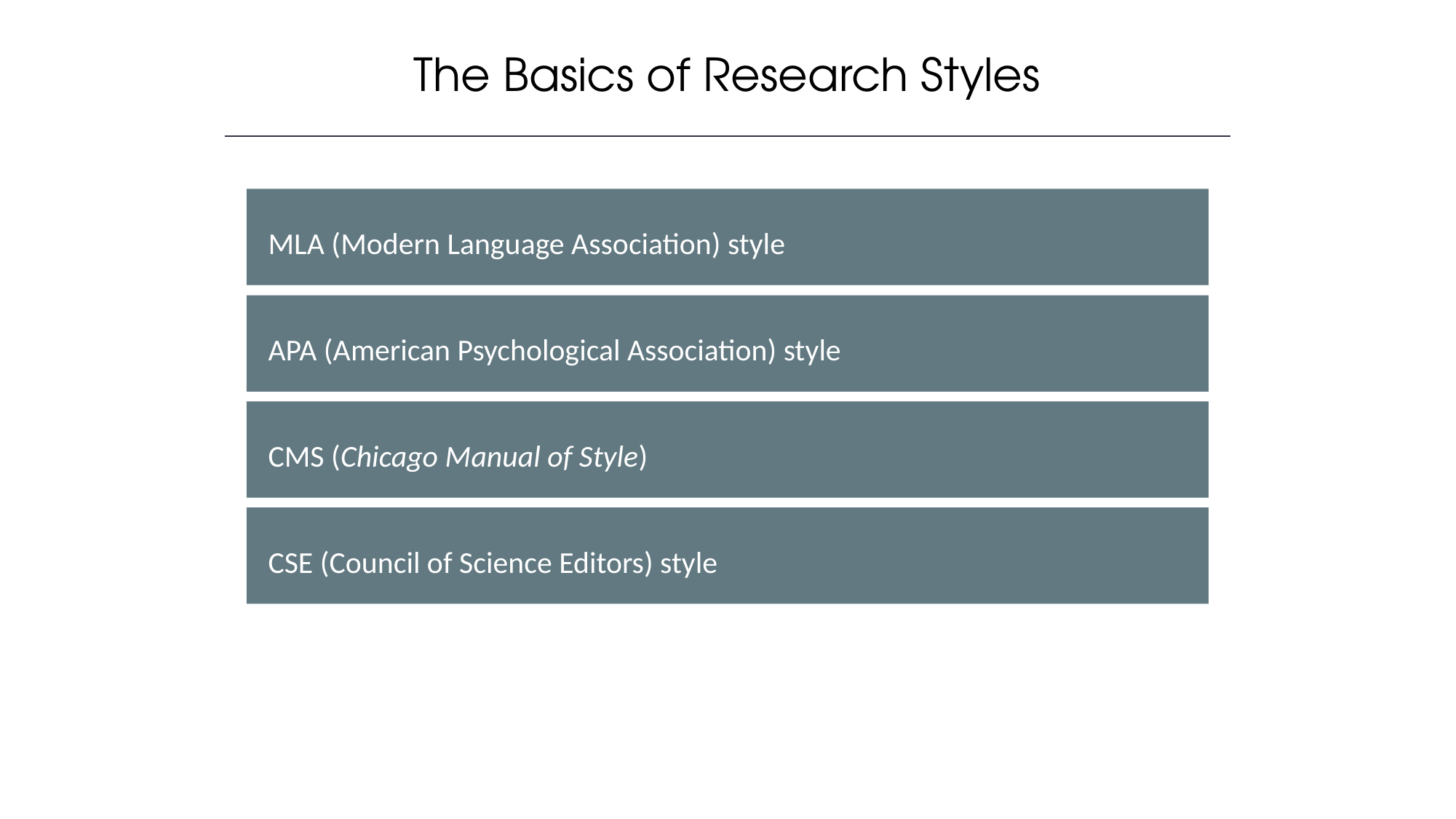

The Basics of Research Styles
HAWKES LEARNING

MLA (Modern Language Association) style

APA (American Psychological Association) style

CMS (Chicago Manual of Style)

CSE (Council of Science Editors) style